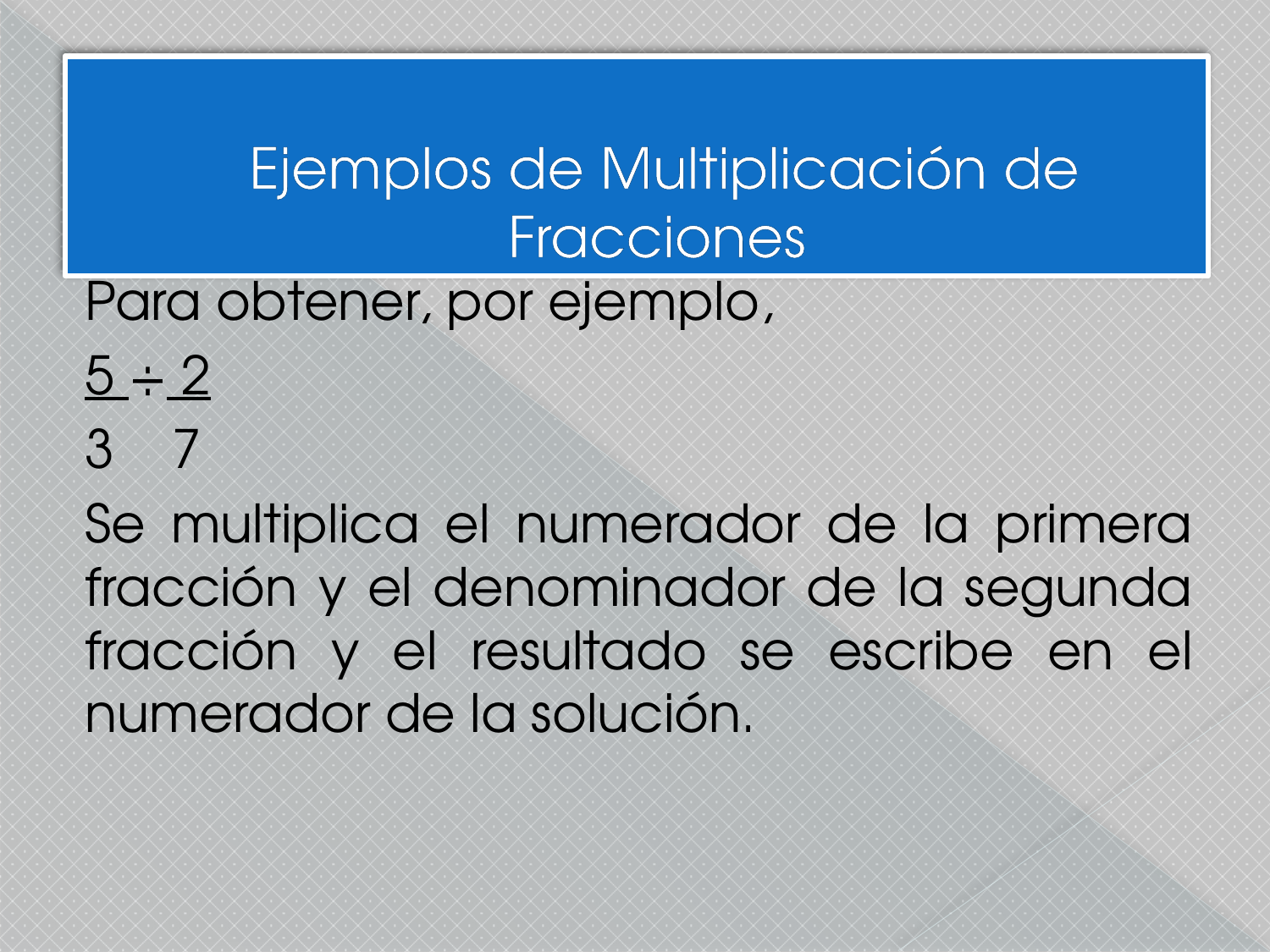

# Ejemplos de Multiplicación de Fracciones
Para obtener, por ejemplo,
5 ÷ 2
3    7
Se multiplica el numerador de la primera fracción y el denominador de la segunda fracción y el resultado se escribe en el numerador de la solución.